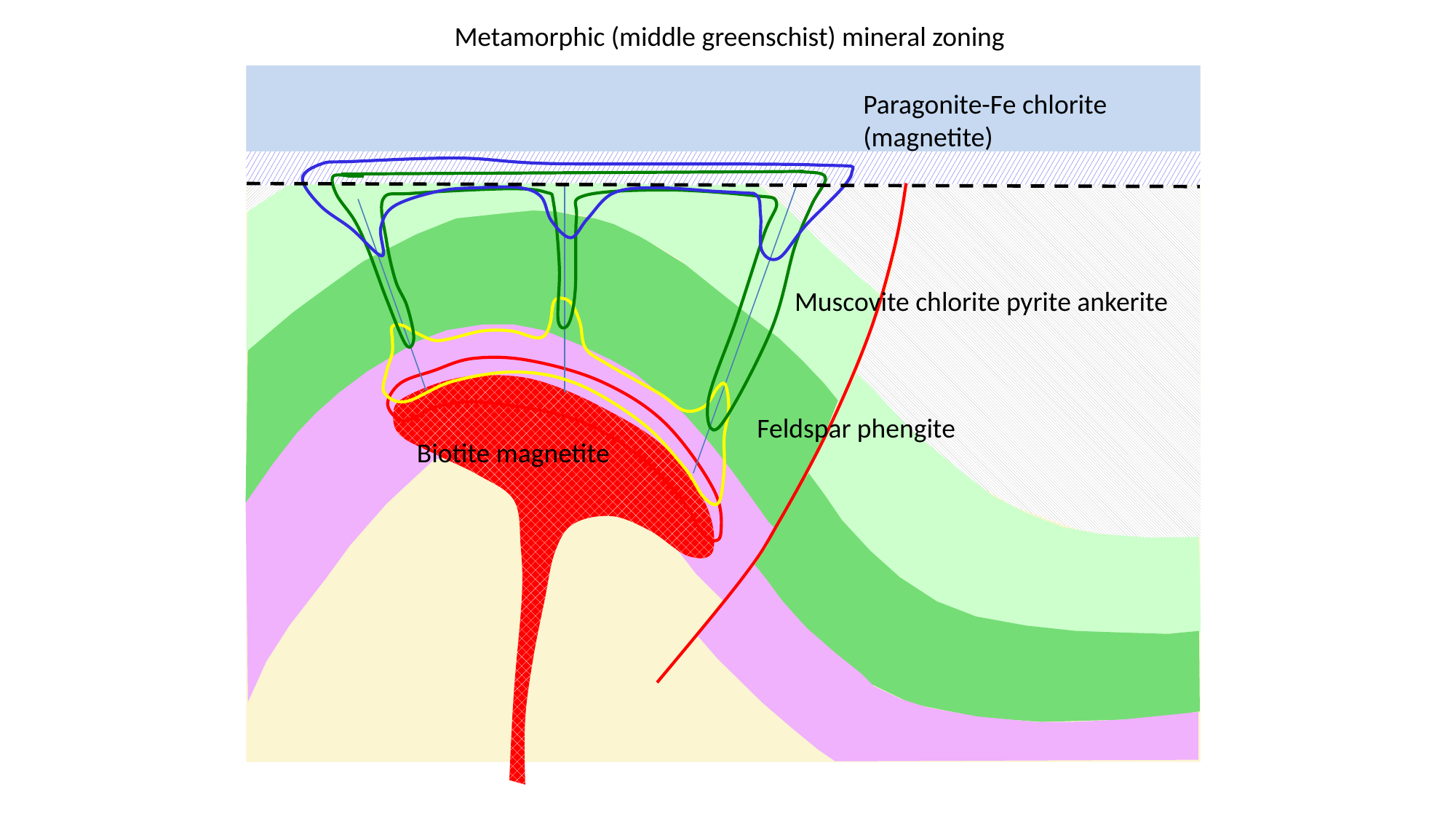

Metamorphic (middle greenschist) mineral zoning

Paragonite-Fe chlorite
(magnetite)

Muscovite chlorite pyrite ankerite

Feldspar phengite
Biotite magnetite